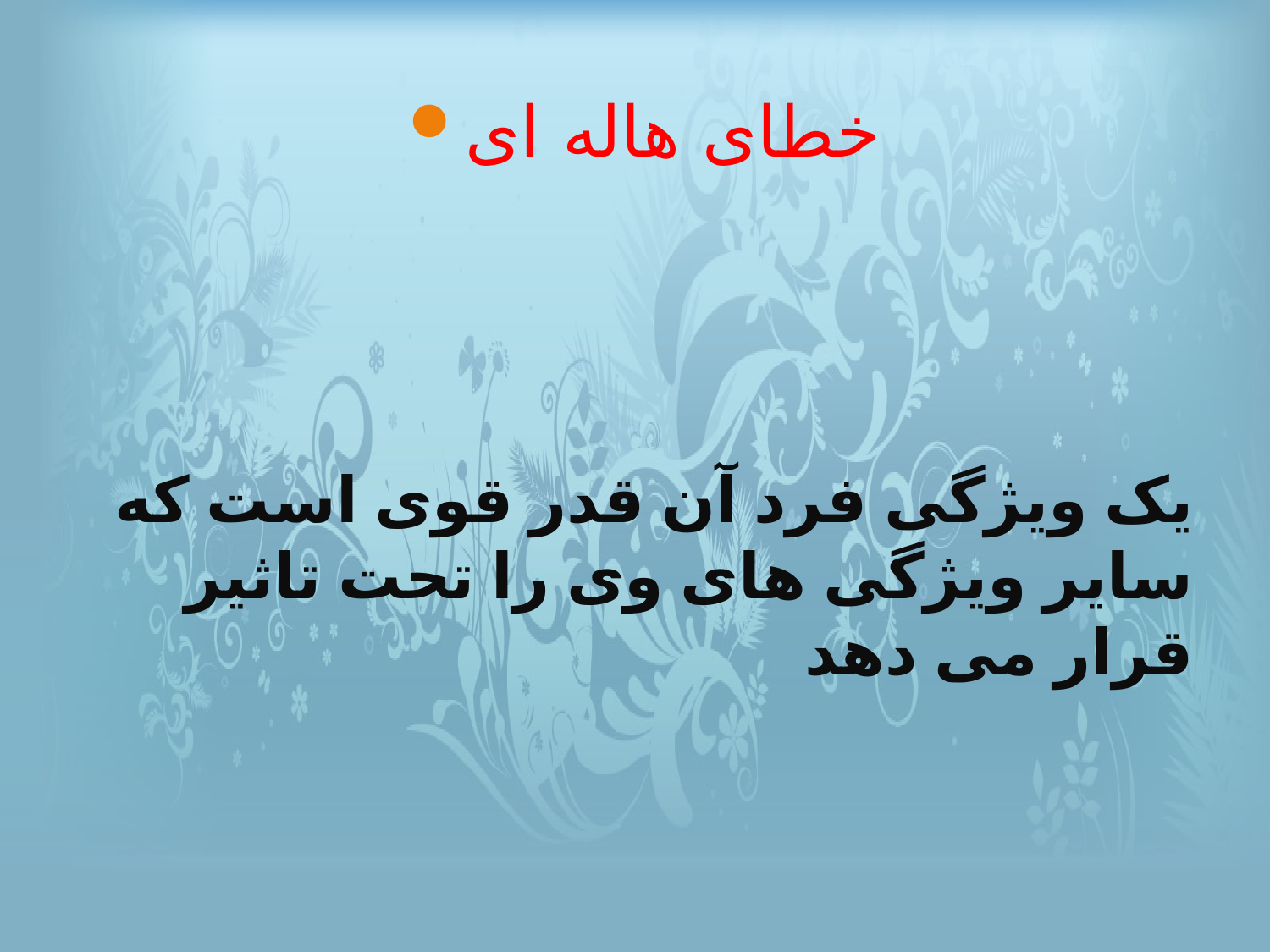

خطای هاله ای
# یک ویژگی فرد آن قدر قوی است که سایر ویژگی های وی را تحت تاثیر قرار می دهد